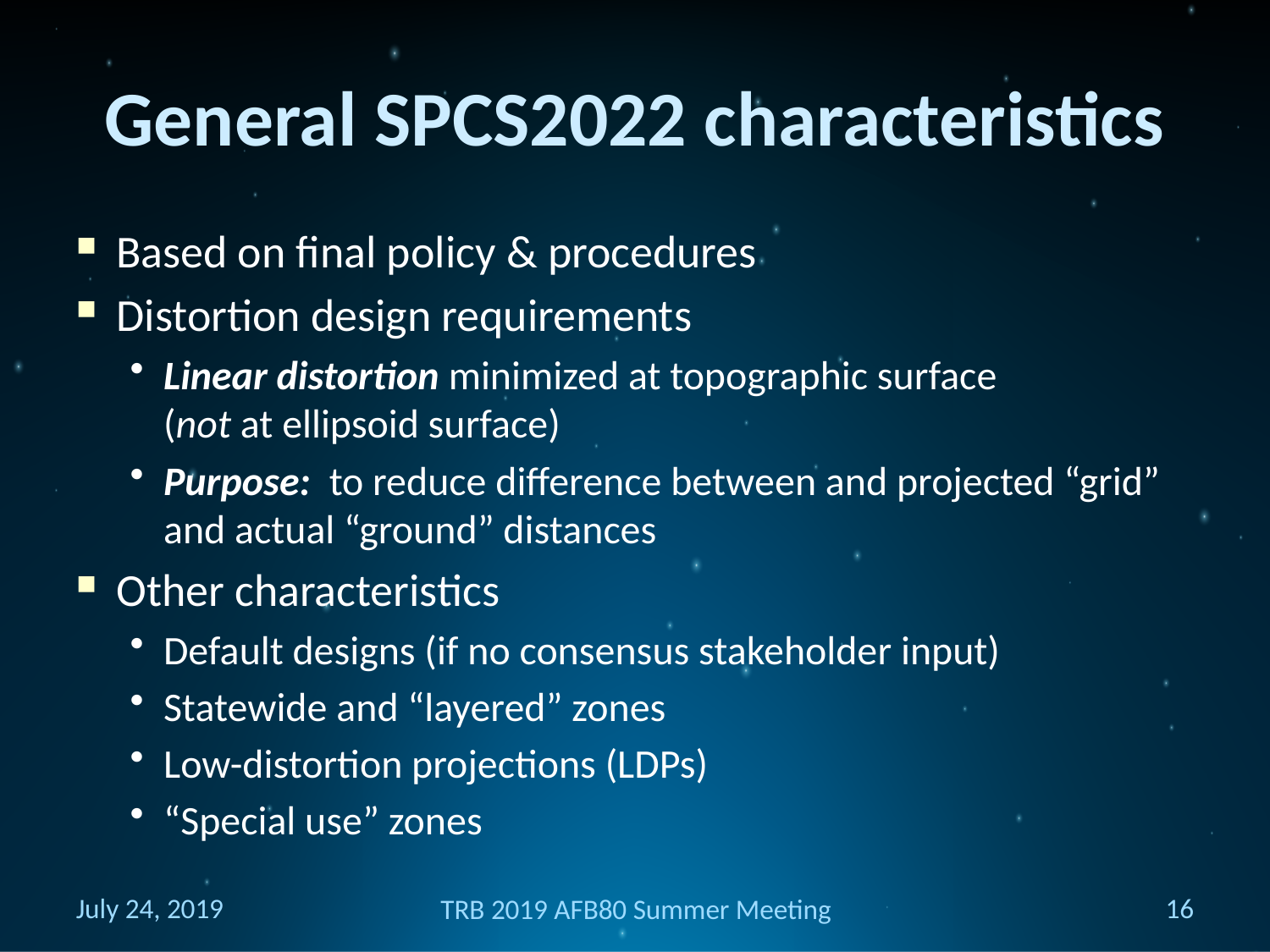

# General SPCS2022 characteristics
Based on final policy & procedures
Distortion design requirements
Linear distortion minimized at topographic surface
(not at ellipsoid surface)
Purpose:  to reduce difference between and projected “grid” and actual “ground” distances
Other characteristics
Default designs (if no consensus stakeholder input)
Statewide and “layered” zones
Low-distortion projections (LDPs)
“Special use” zones
July 24, 2019
16
TRB 2019 AFB80 Summer Meeting